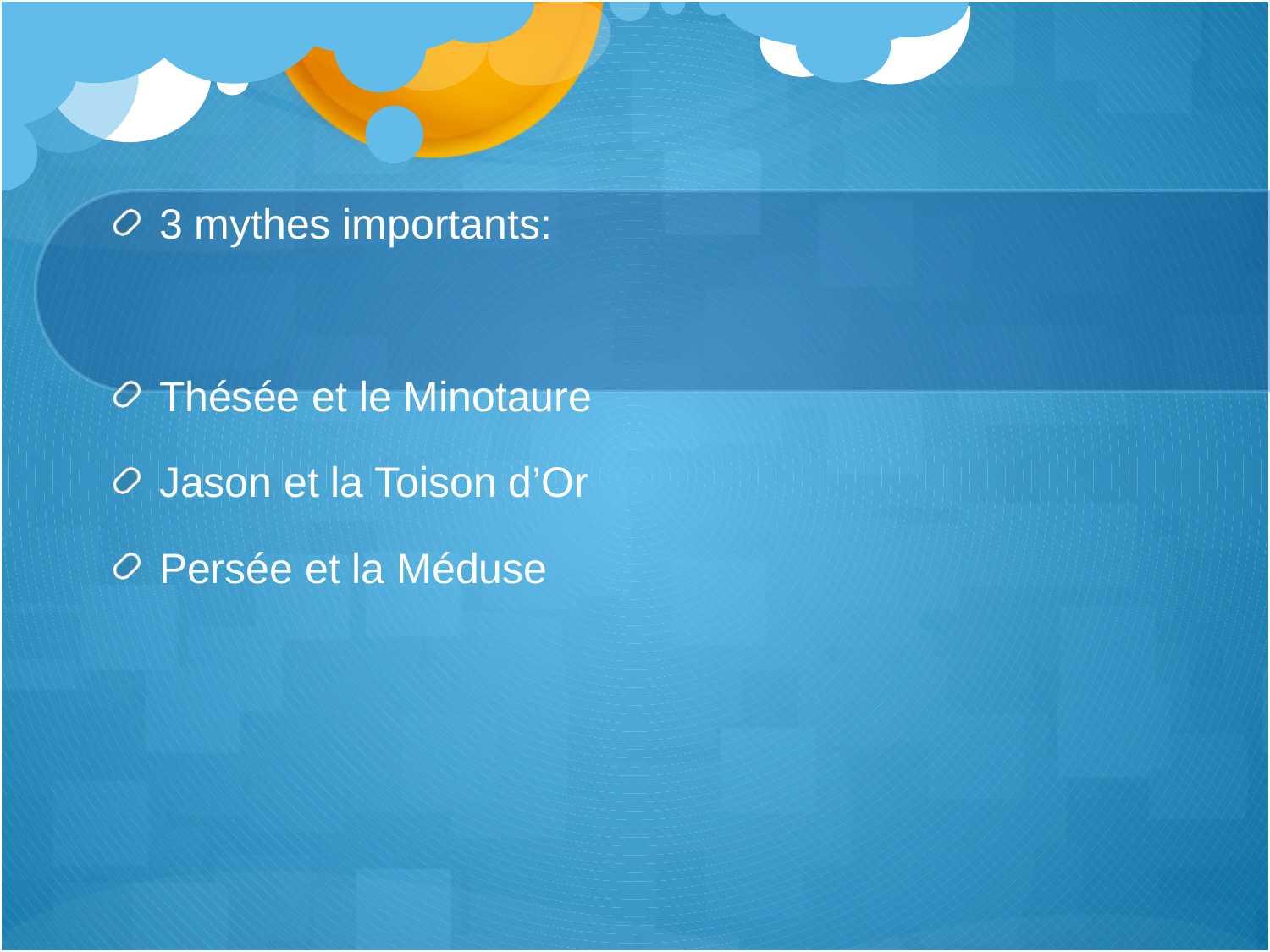

3 mythes importants:

Thésée et le Minotaure
Jason et la Toison d’Or
Persée et la Méduse